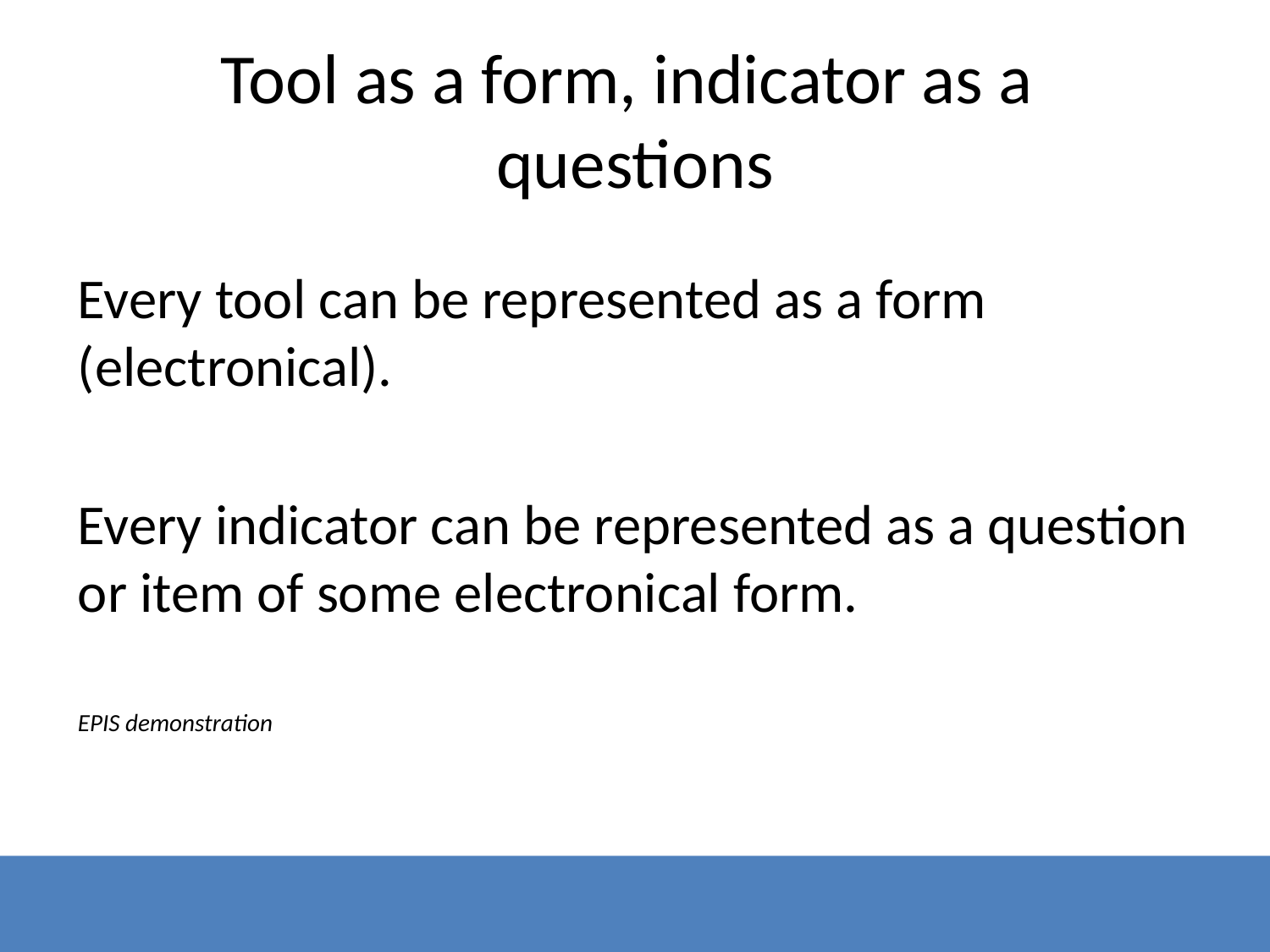

# Tool as a form, indicator as a  questions
Every tool can be represented as a form (electronical).

Every indicator can be represented as a question or item of some electronical form.

EPIS demonstration